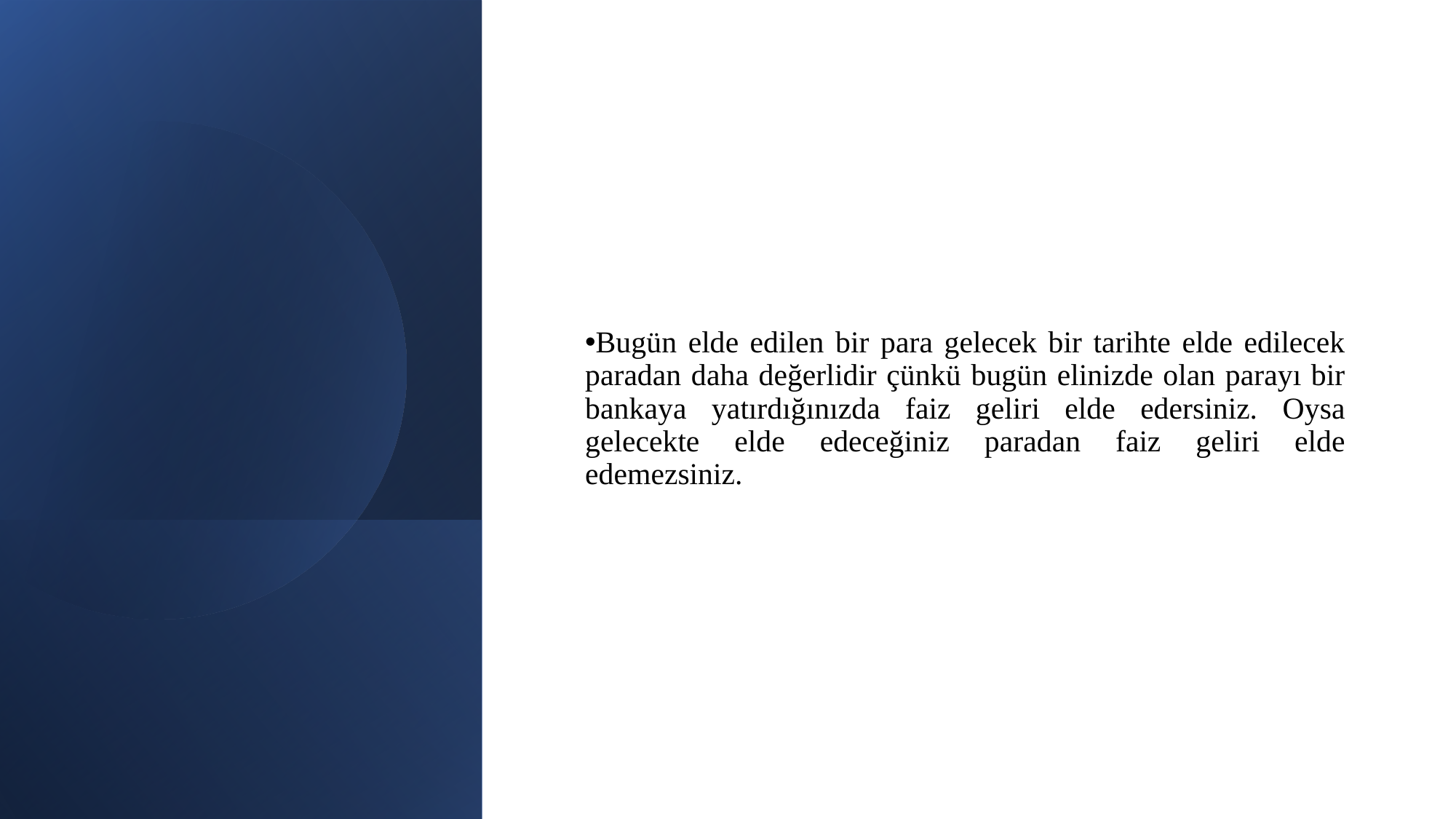

Bugün elde edilen bir para gelecek bir tarihte elde edilecek paradan daha değerlidir çünkü bugün elinizde olan parayı bir bankaya yatırdığınızda faiz geliri elde edersiniz. Oysa gelecekte elde edeceğiniz paradan faiz geliri elde edemezsiniz.